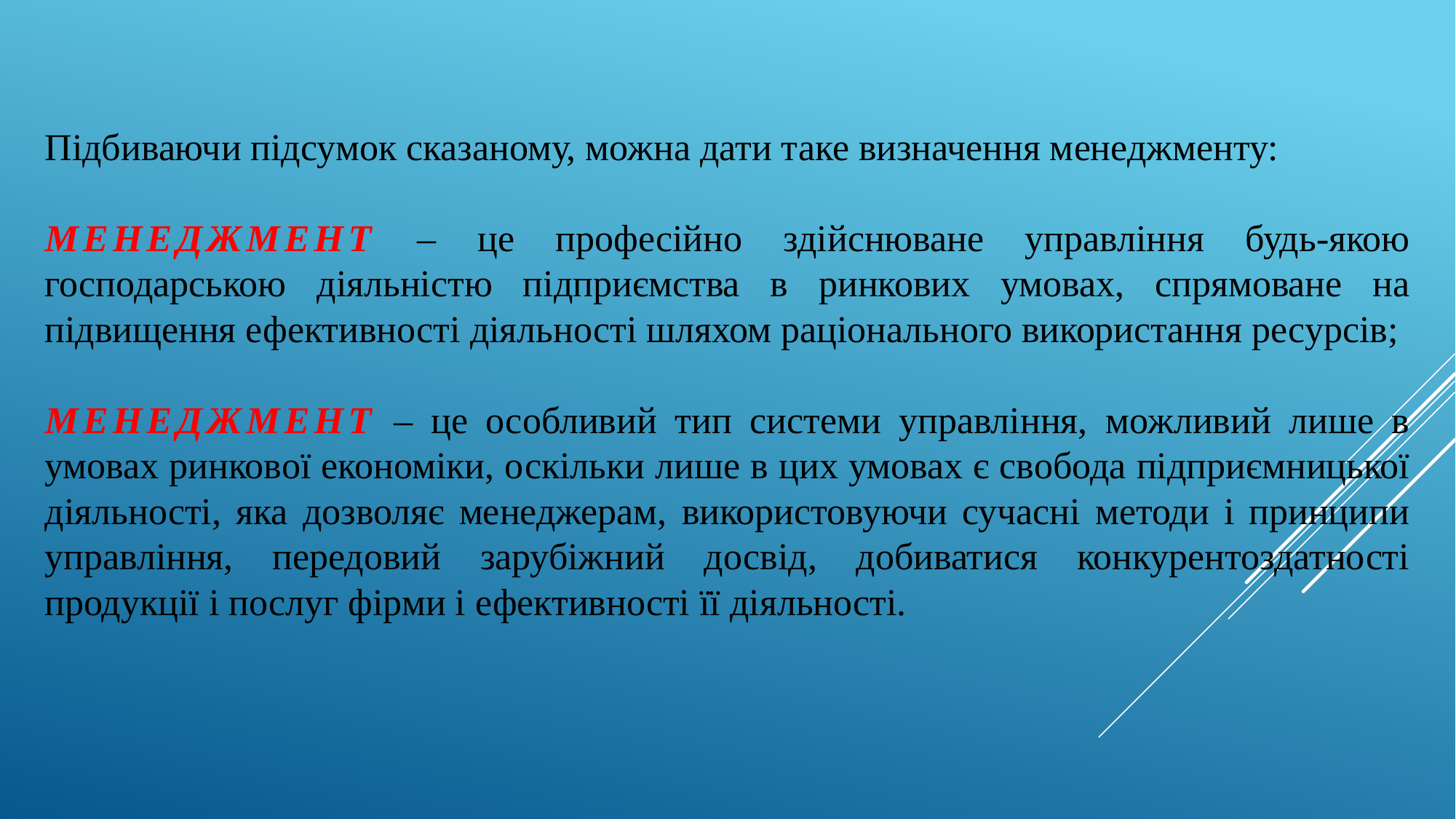

Підбиваючи підсумок сказаному, можна дати таке визначення менеджменту:

менеджмент – це професійно здійснюване управління будь-якою господарською діяльністю підприємства в ринкових умовах, спрямоване на підвищення ефективності діяльності шляхом раціонального використання ресурсів;

менеджмент – це особливий тип системи управління, можливий лише в умовах ринкової економіки, оскільки лише в цих умовах є свобода підприємницької діяльності, яка дозволяє менеджерам, використовуючи сучасні методи і принципи управління, передовий зарубіжний досвід, добиватися конкурентоздатності продукції і послуг фірми і ефективності її діяльності.